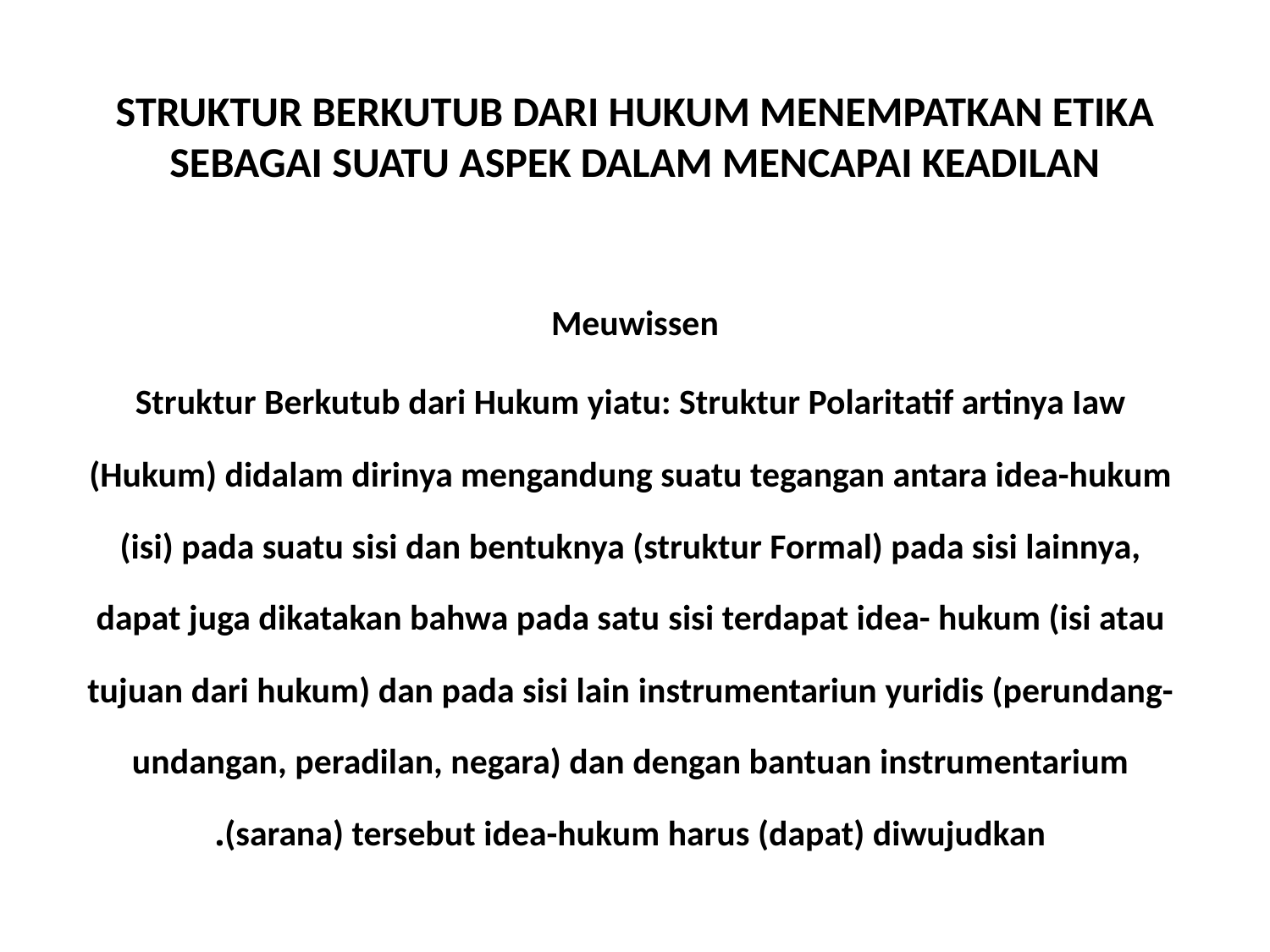

# STRUKTUR BERKUTUB DARI HUKUM MENEMPATKAN ETIKA SEBAGAI SUATU ASPEK DALAM MENCAPAI KEADILAN
Meuwissen
Struktur Berkutub dari Hukum yiatu: Struktur Polaritatif artinya Iaw (Hukum) didalam dirinya mengandung suatu tegangan antara idea-hukum (isi) pada suatu sisi dan bentuknya (struktur Formal) pada sisi lainnya, dapat juga dikatakan bahwa pada satu sisi terdapat idea- hukum (isi atau tujuan dari hukum) dan pada sisi lain instrumentariun yuridis (perundang-undangan, peradilan, negara) dan dengan bantuan instrumentarium (sarana) tersebut idea-hukum harus (dapat) diwujudkan.